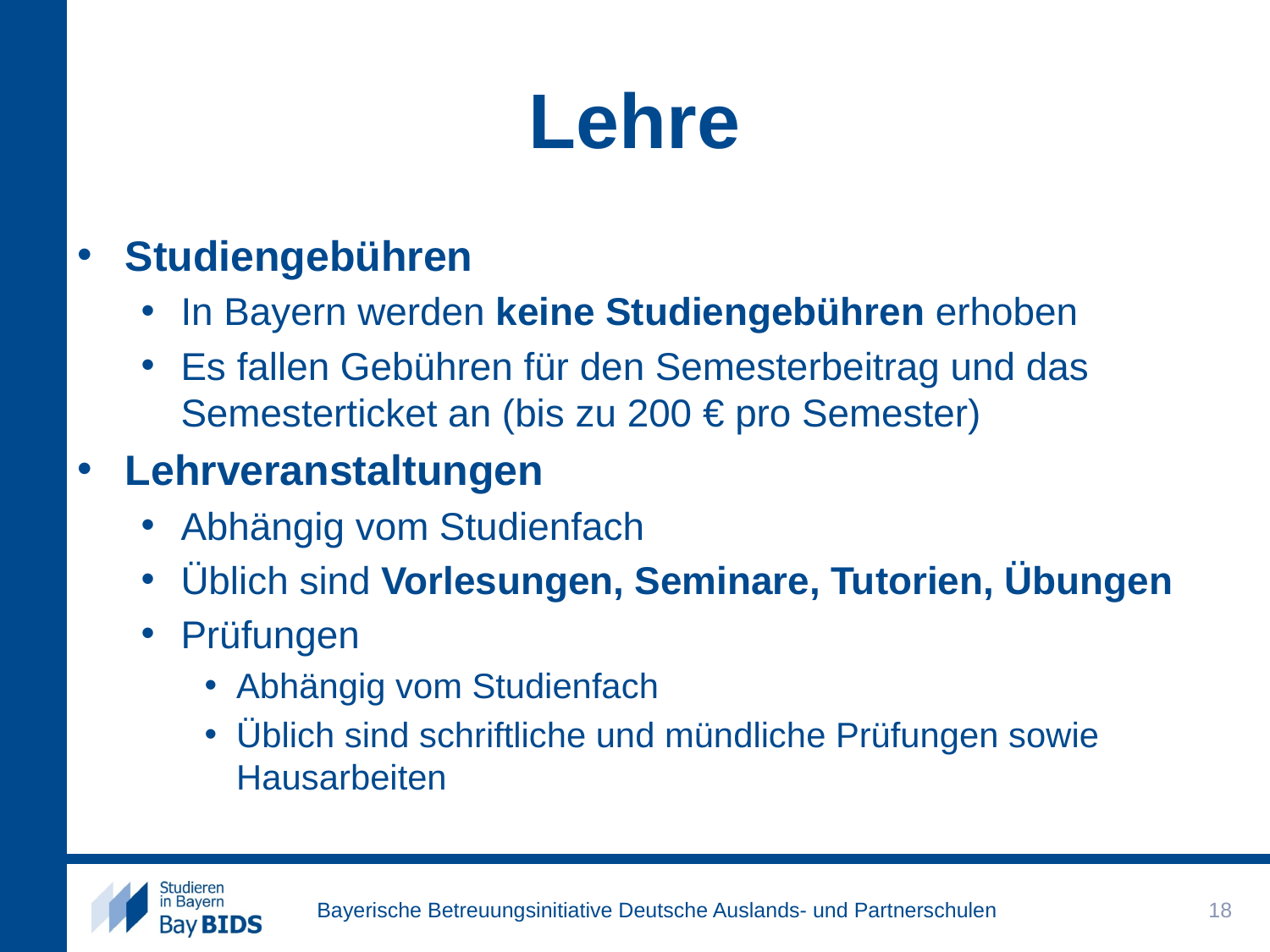

# Lehre
Studiengebühren
In Bayern werden keine Studiengebühren erhoben
Es fallen Gebühren für den Semesterbeitrag und das Semesterticket an (bis zu 200 € pro Semester)
Lehrveranstaltungen
Abhängig vom Studienfach
Üblich sind Vorlesungen, Seminare, Tutorien, Übungen
Prüfungen
Abhängig vom Studienfach
Üblich sind schriftliche und mündliche Prüfungen sowie Hausarbeiten
18